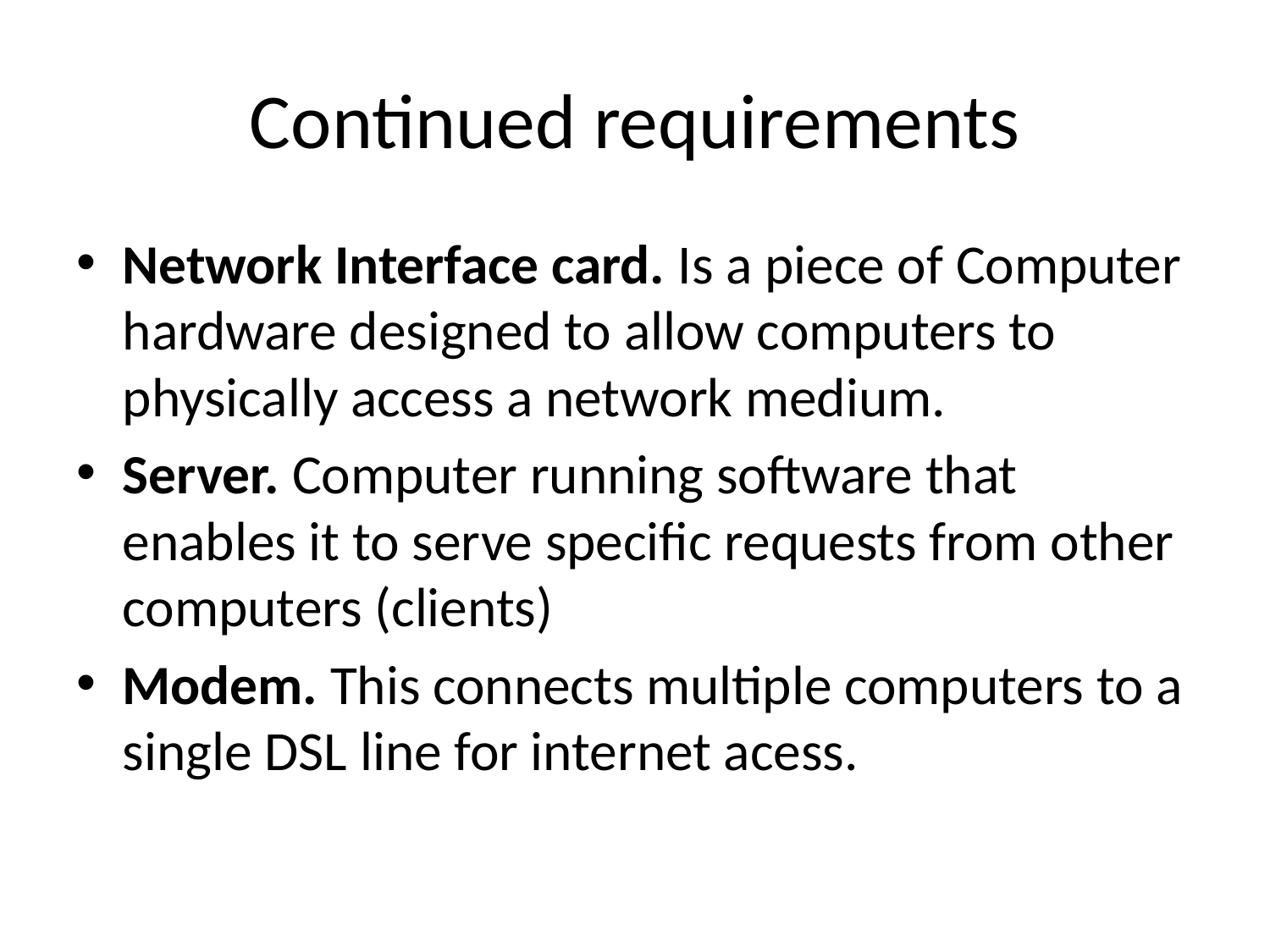

# Continued requirements
Network Interface card. Is a piece of Computer hardware designed to allow computers to physically access a network medium.
Server. Computer running software that enables it to serve specific requests from other computers (clients)
Modem. This connects multiple computers to a single DSL line for internet acess.